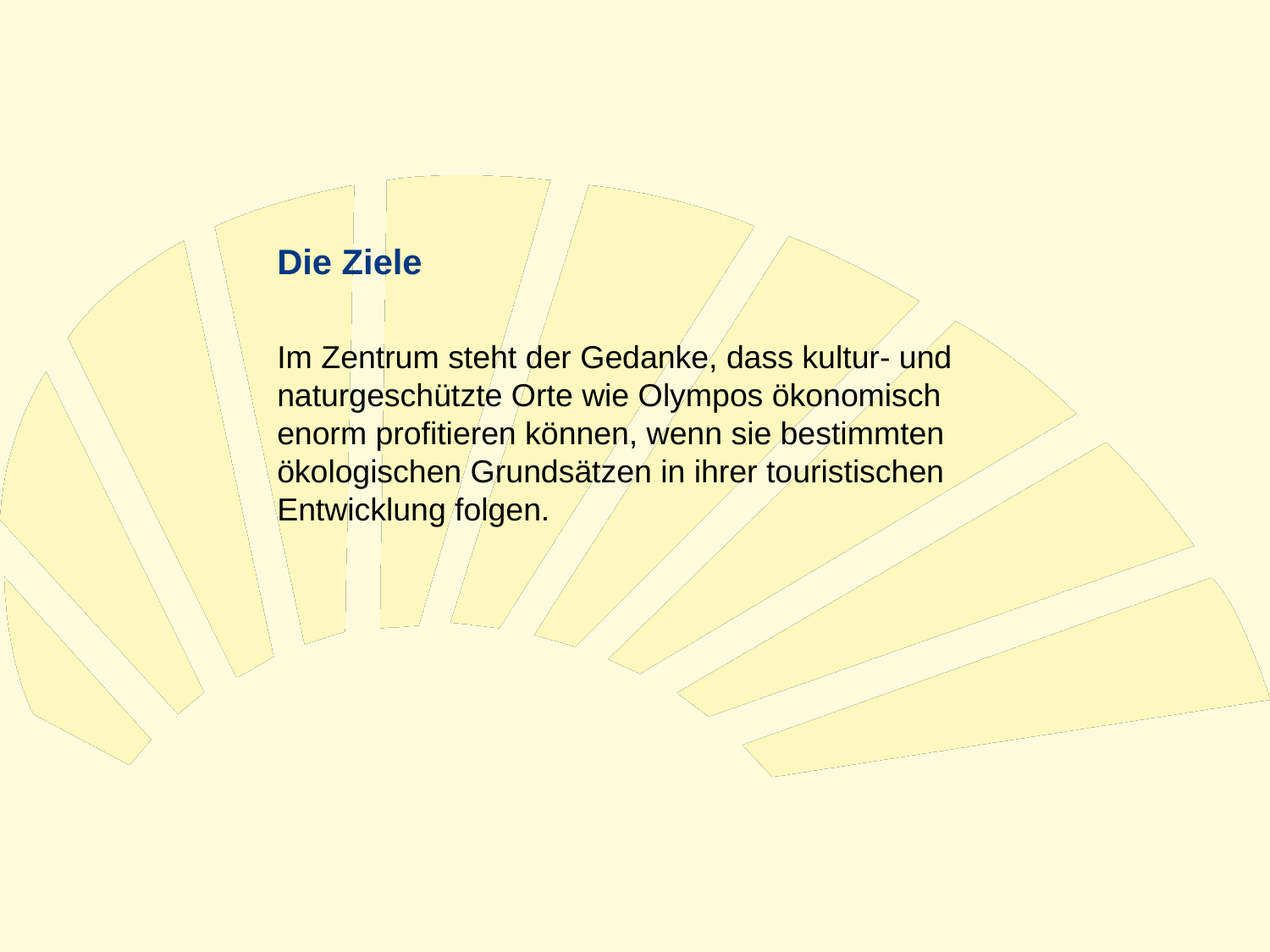

Die Ziele

Im Zentrum steht der Gedanke, dass kultur- und naturgeschützte Orte wie Olympos ökonomisch
enorm profitieren können, wenn sie bestimmten ökologischen Grundsätzen in ihrer touristischen Entwicklung folgen.